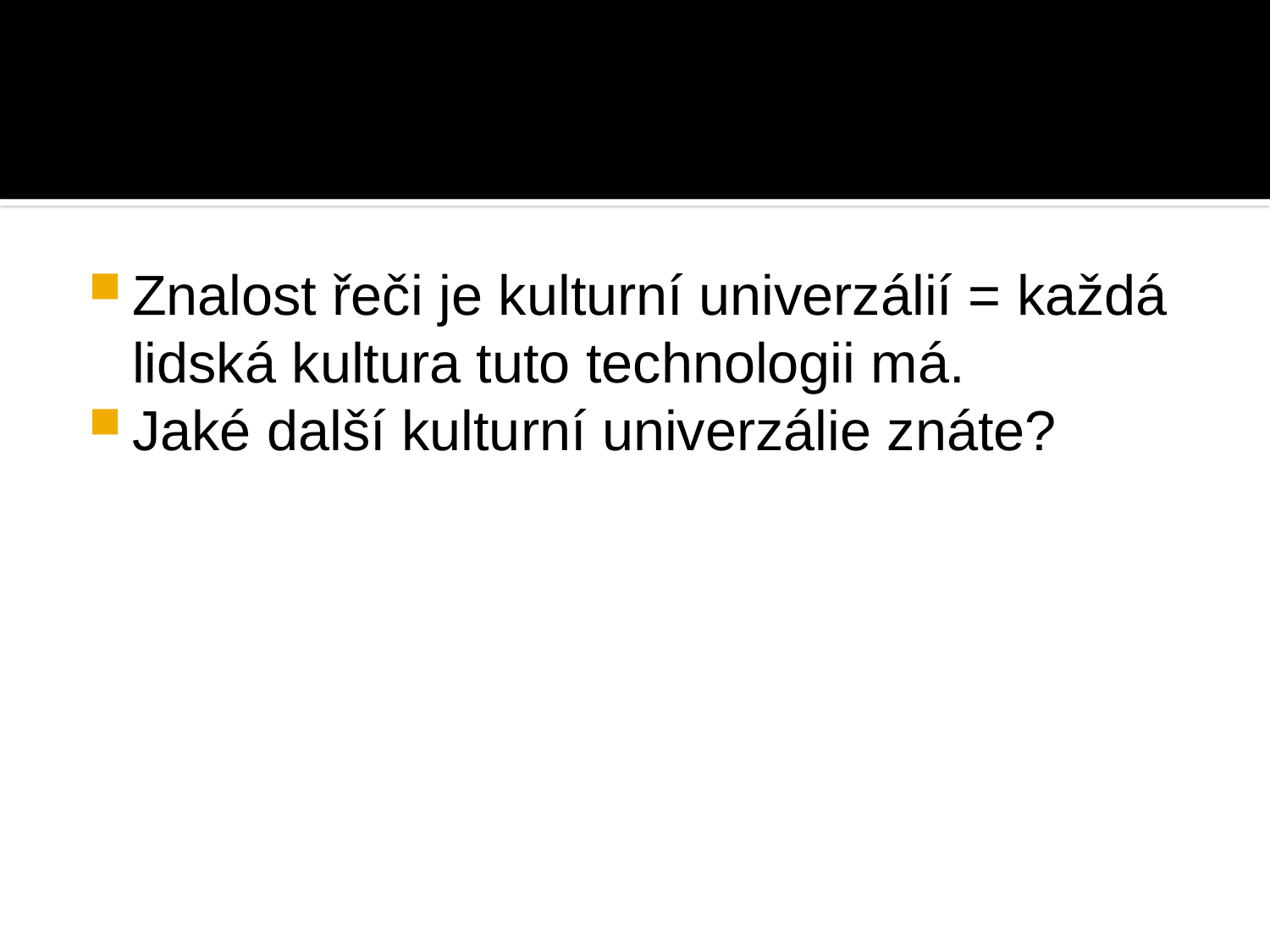

#
Znalost řeči je kulturní univerzálií = každá lidská kultura tuto technologii má.
Jaké další kulturní univerzálie znáte?